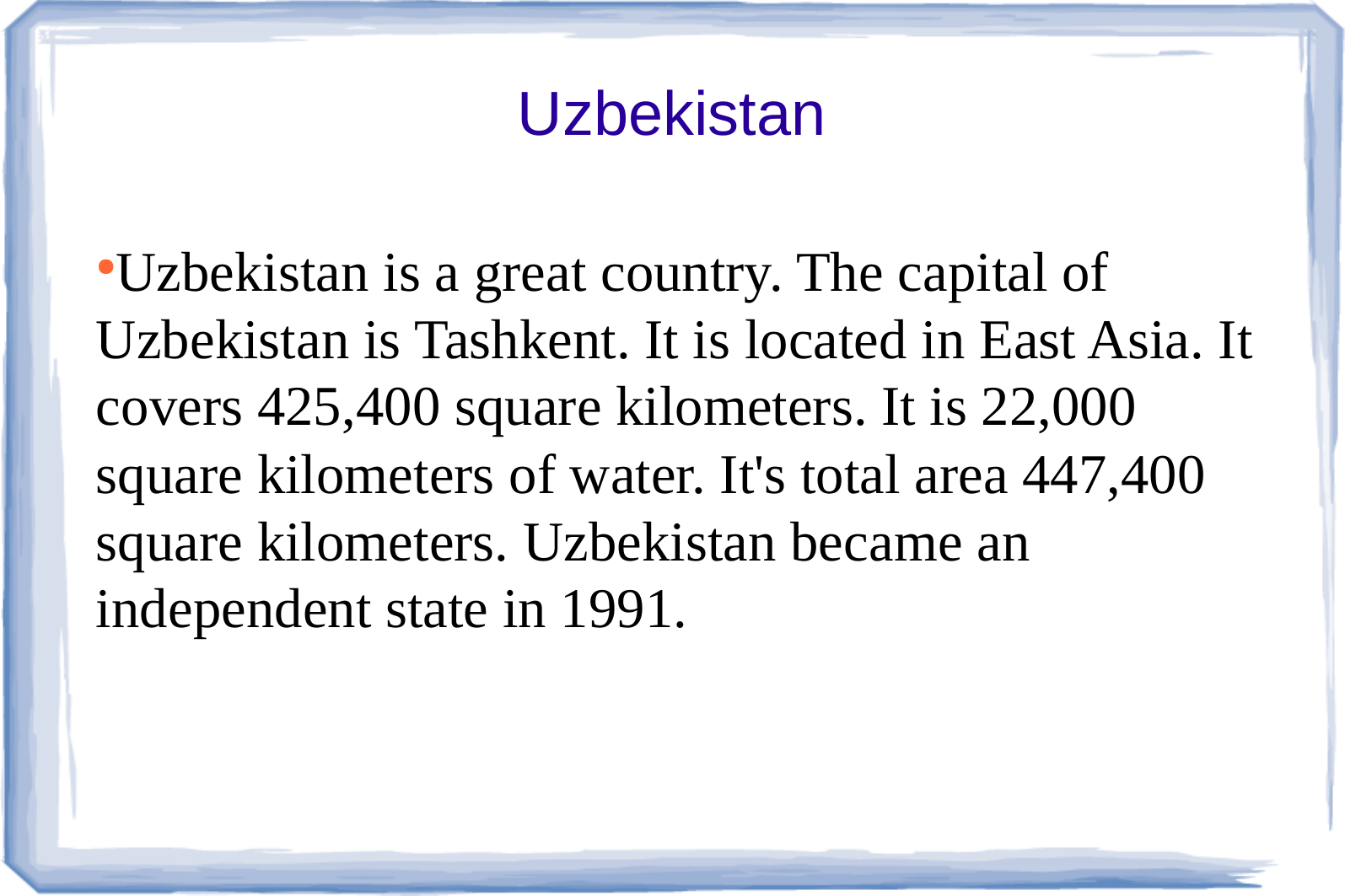

Uzbekistan
Uzbekistan is a great country. The capital of Uzbekistan is Tashkent. It is located in East Asia. It covers 425,400 square kilometers. It is 22,000 square kilometers of water. It's total area 447,400 square kilometers. Uzbekistan became an independent state in 1991.